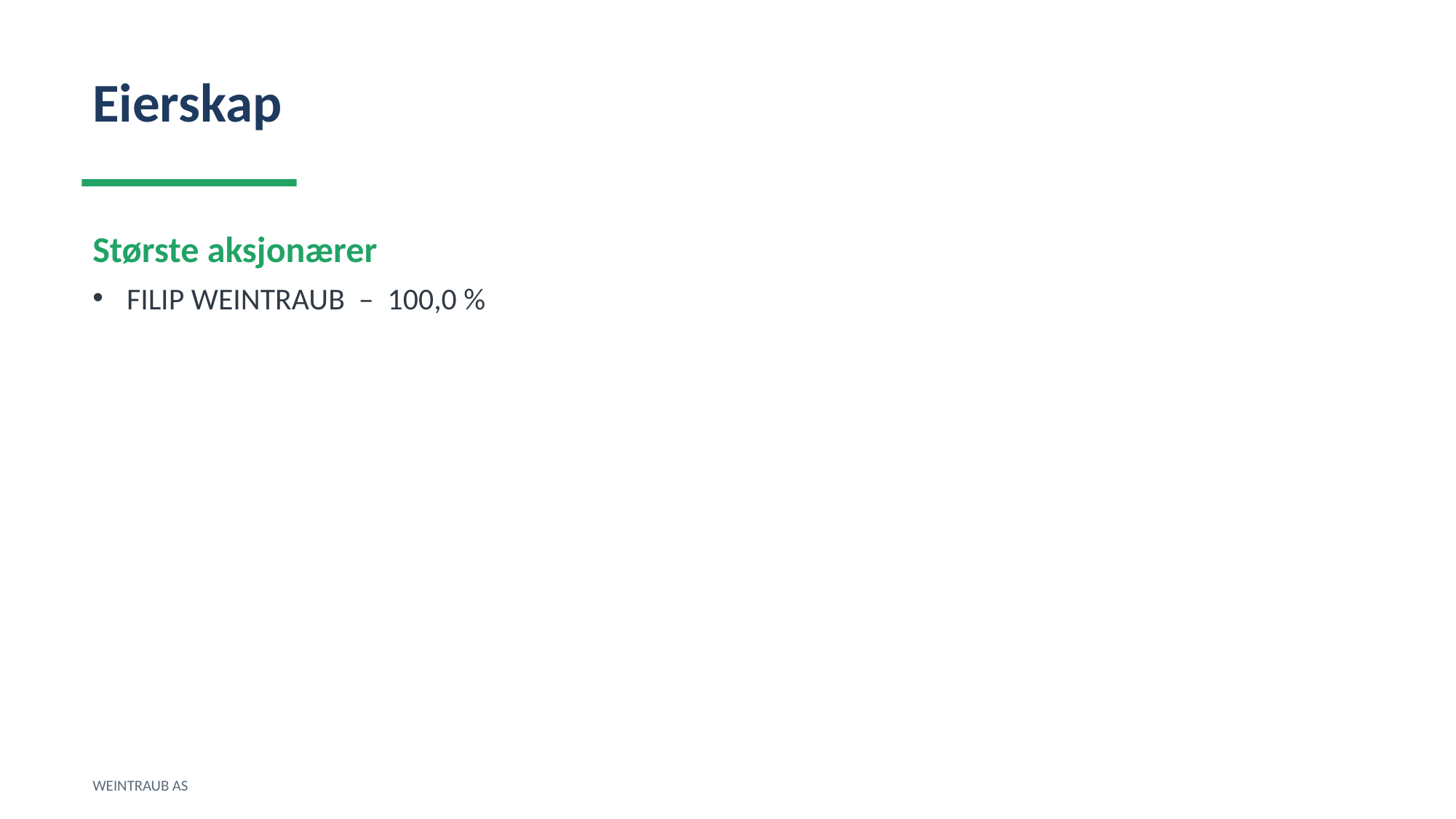

Eierskap

Største aksjonærer
FILIP WEINTRAUB  –  100,0 %
WEINTRAUB AS